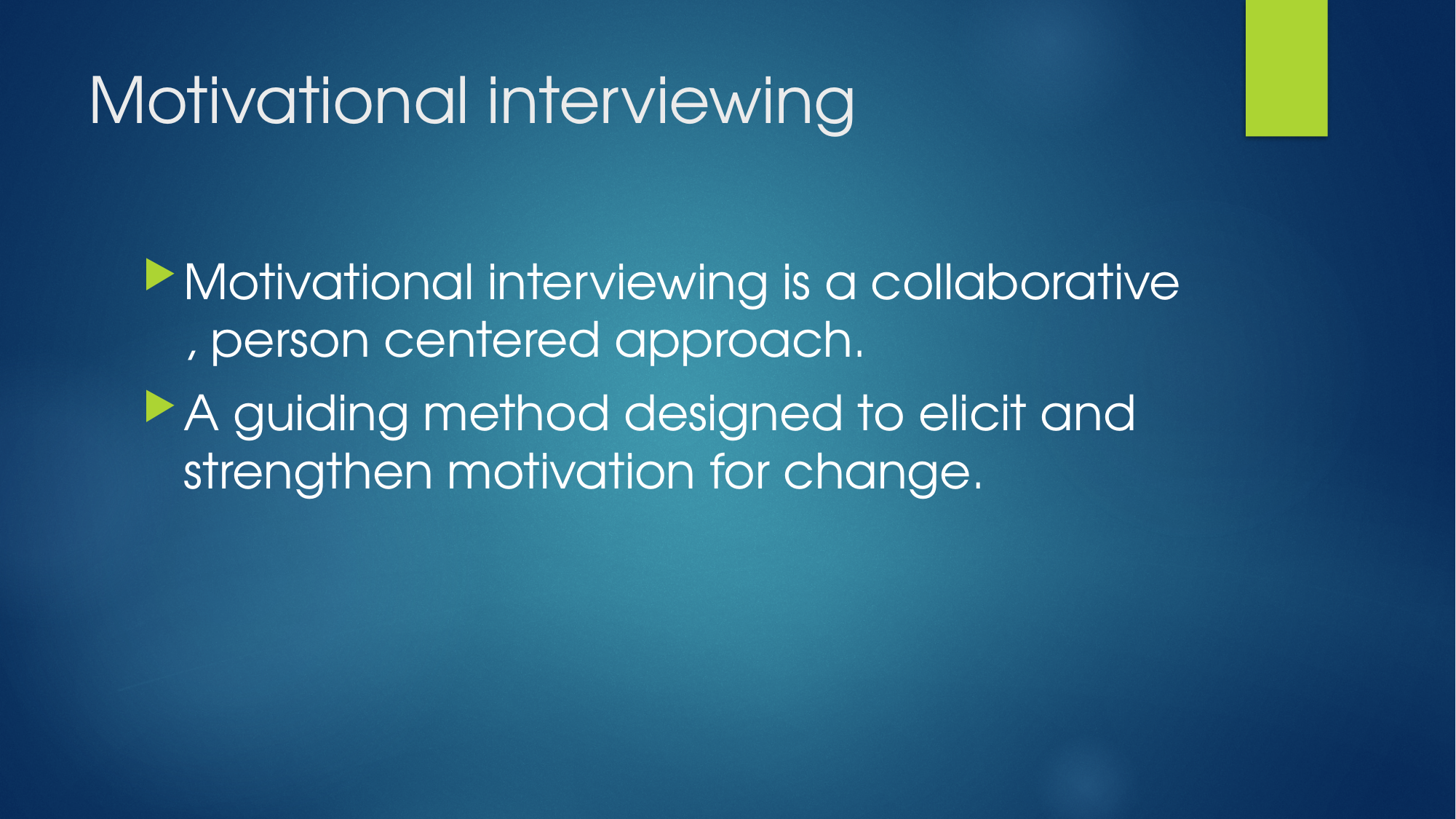

# Motivational interviewing
Motivational interviewing is a collaborative , person centered approach.
A guiding method designed to elicit and strengthen motivation for change.